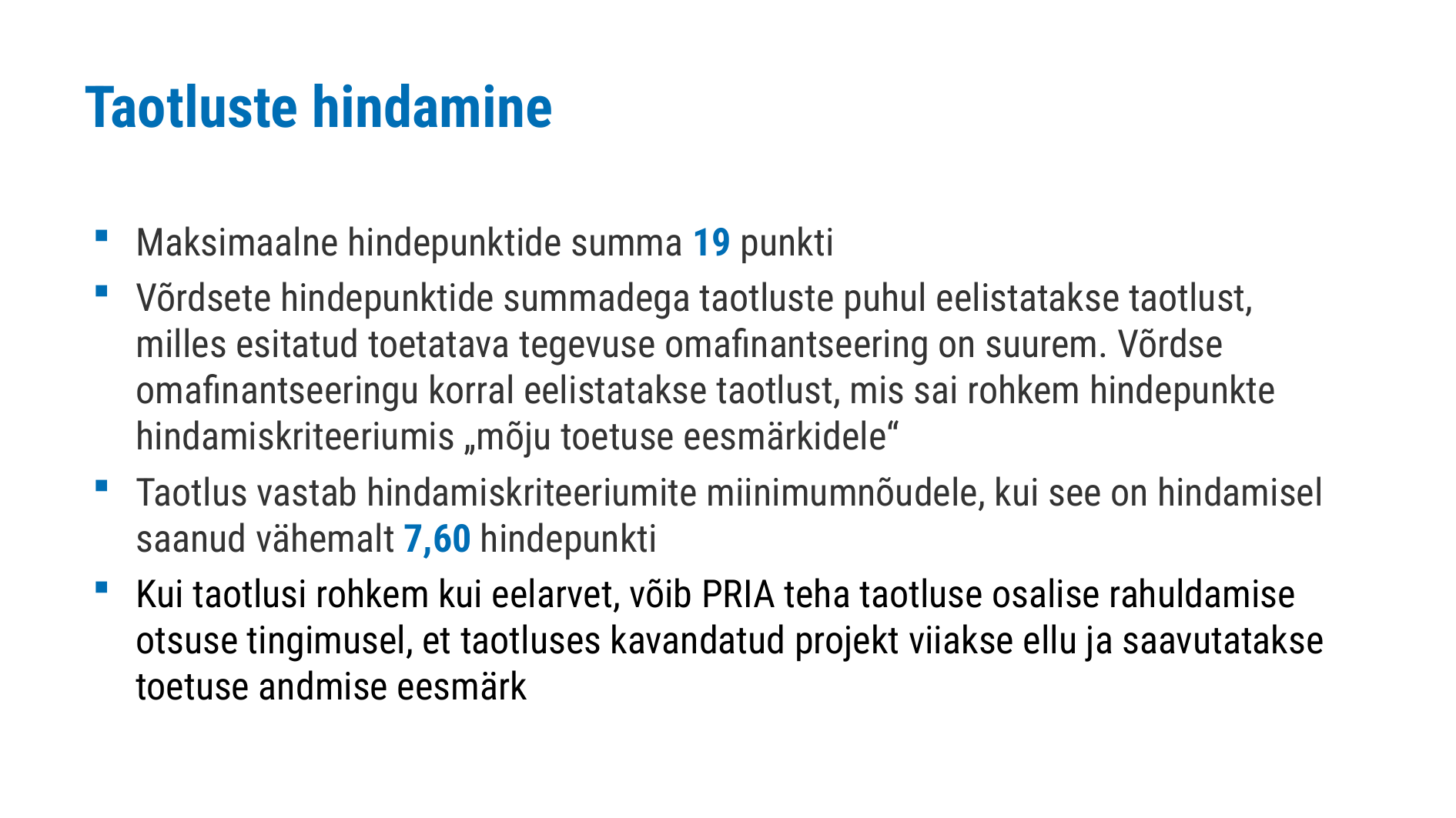

# Taotluste hindamine

Maksimaalne hindepunktide summa 19 punkti
Võrdsete hindepunktide summadega taotluste puhul eelistatakse taotlust, milles esitatud toetatava tegevuse omafinantseering on suurem. Võrdse omafinantseeringu korral eelistatakse taotlust, mis sai rohkem hindepunkte hindamiskriteeriumis „mõju toetuse eesmärkidele“
Taotlus vastab hindamiskriteeriumite miinimumnõudele, kui see on hindamisel saanud vähemalt 7,60 hindepunkti
Kui taotlusi rohkem kui eelarvet, võib PRIA teha taotluse osalise rahuldamise otsuse tingimusel, et taotluses kavandatud projekt viiakse ellu ja saavutatakse toetuse andmise eesmärk